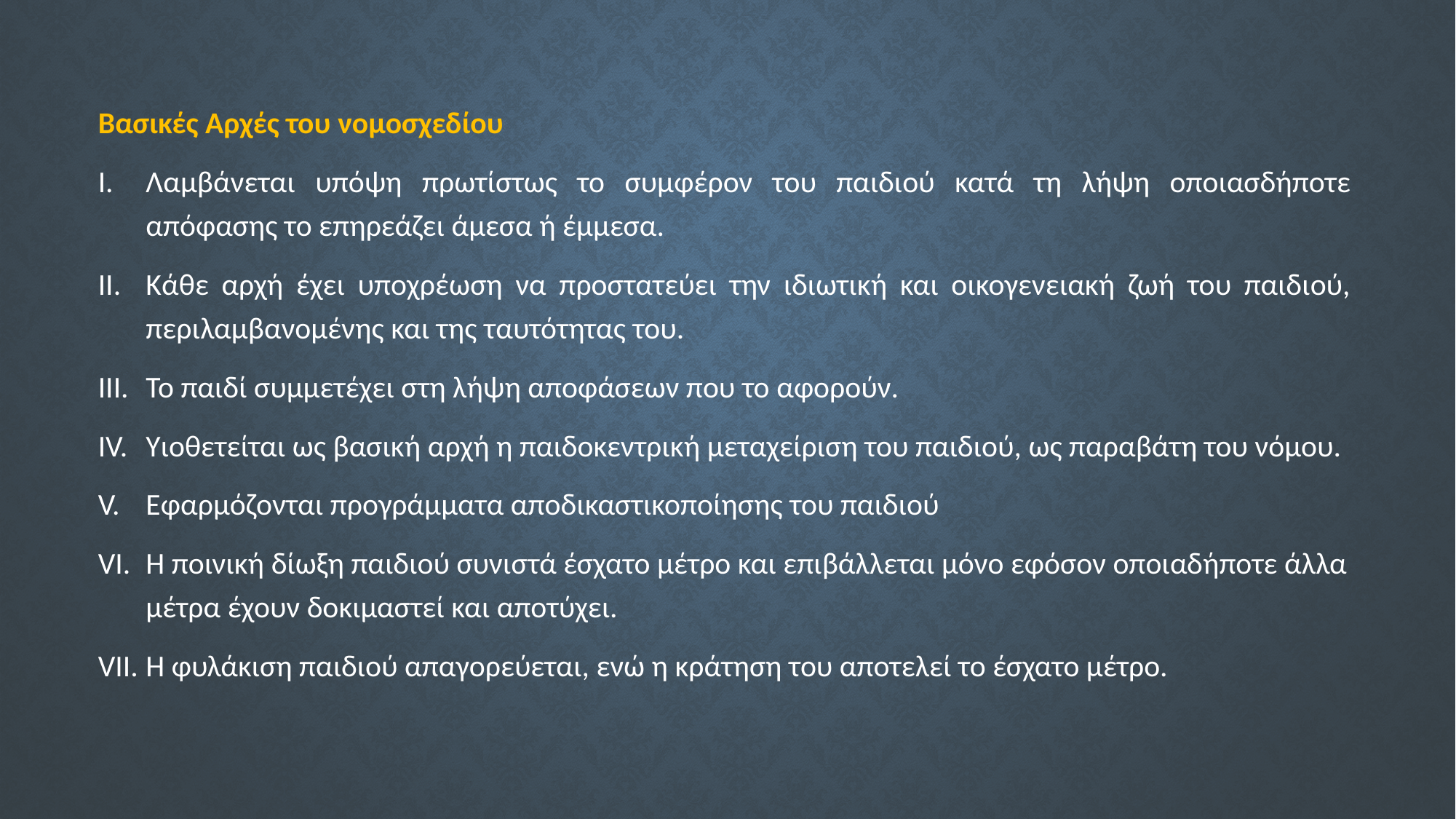

Βασικές Αρχές του νομοσχεδίου
Λαμβάνεται υπόψη πρωτίστως το συμφέρον του παιδιού κατά τη λήψη οποιασδήποτε απόφασης το επηρεάζει άμεσα ή έμμεσα.
Κάθε αρχή έχει υποχρέωση να προστατεύει την ιδιωτική και οικογενειακή ζωή του παιδιού, περιλαμβανομένης και της ταυτότητας του.
Το παιδί συμμετέχει στη λήψη αποφάσεων που το αφορούν.
Υιοθετείται ως βασική αρχή η παιδοκεντρική μεταχείριση του παιδιού, ως παραβάτη του νόμου.
Εφαρμόζονται προγράμματα αποδικαστικοποίησης του παιδιού
Η ποινική δίωξη παιδιού συνιστά έσχατο μέτρο και επιβάλλεται μόνο εφόσον οποιαδήποτε άλλα μέτρα έχουν δοκιμαστεί και αποτύχει.
Η φυλάκιση παιδιού απαγορεύεται, ενώ η κράτηση του αποτελεί το έσχατο μέτρο.